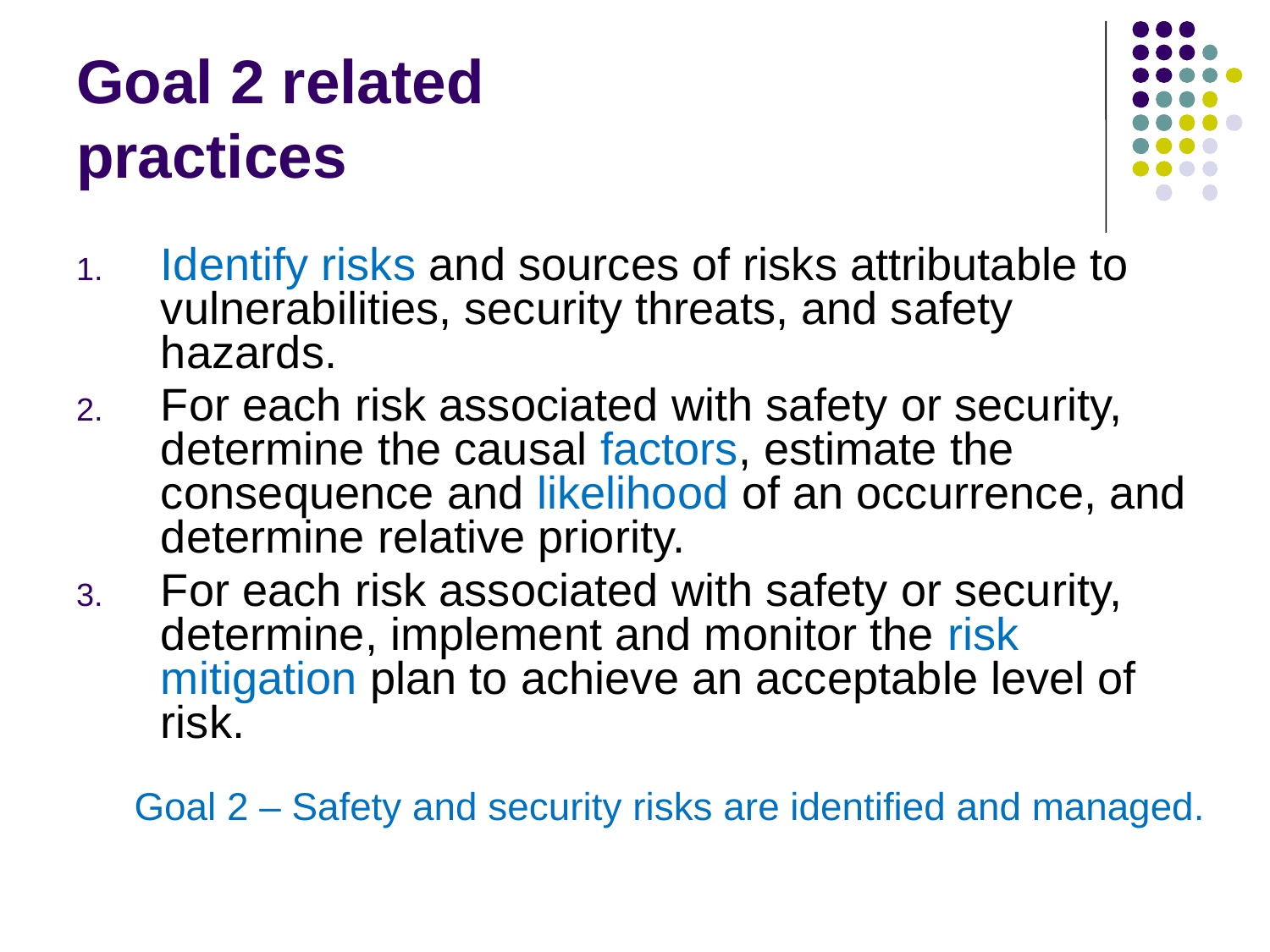

# Goal 2 related practices
Identify risks and sources of risks attributable to vulnerabilities, security threats, and safety hazards.
For each risk associated with safety or security, determine the causal factors, estimate the consequence and likelihood of an occurrence, and determine relative priority.
For each risk associated with safety or security, determine, implement and monitor the risk mitigation plan to achieve an acceptable level of risk.
Goal 2 – Safety and security risks are identified and managed.